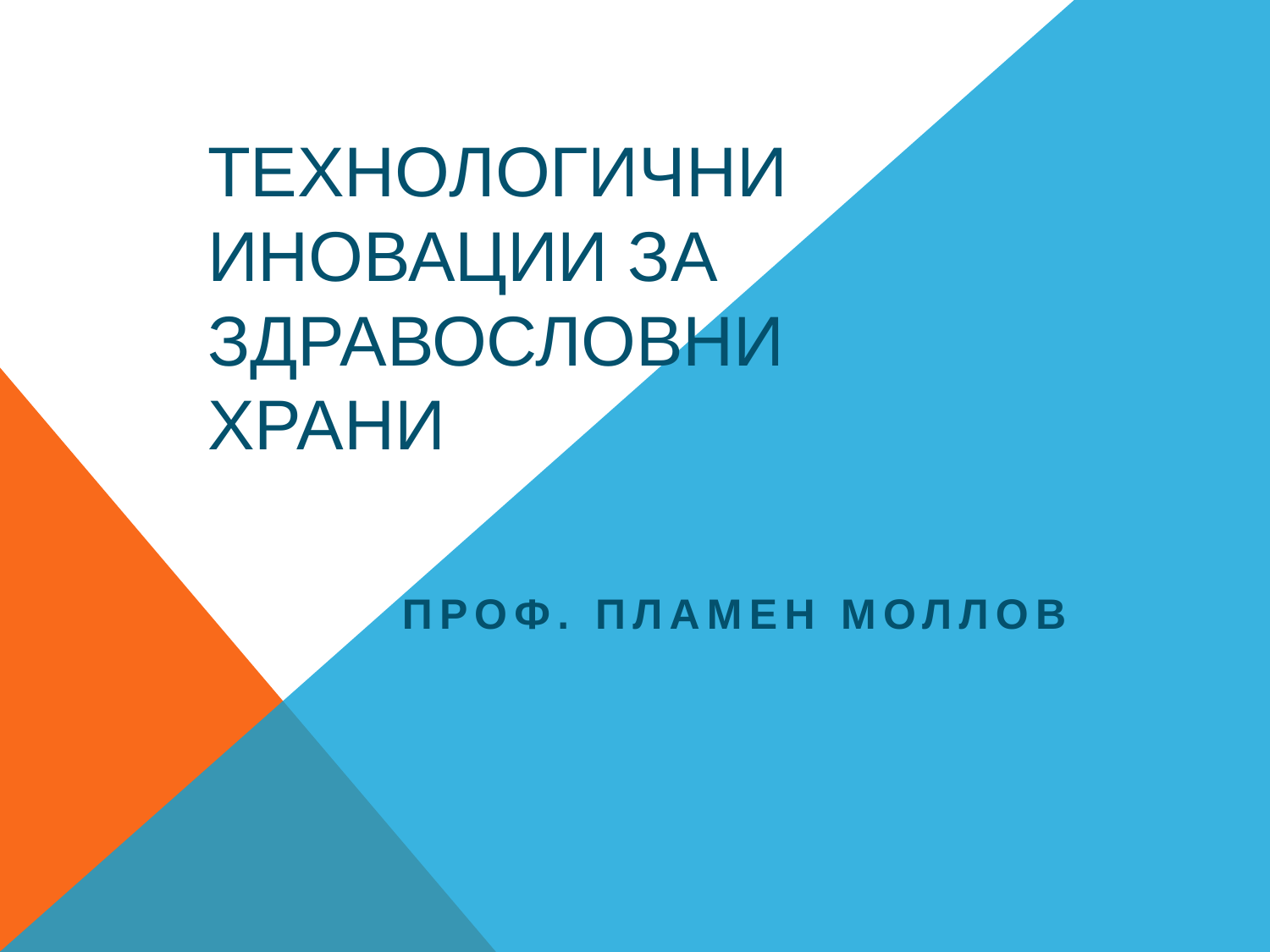

# ТЕХНОЛОГИЧНИ ИНОВАЦИИ ЗА ЗДРАВОСЛОВНИ ХРАНИ
Проф. Пламен моллов